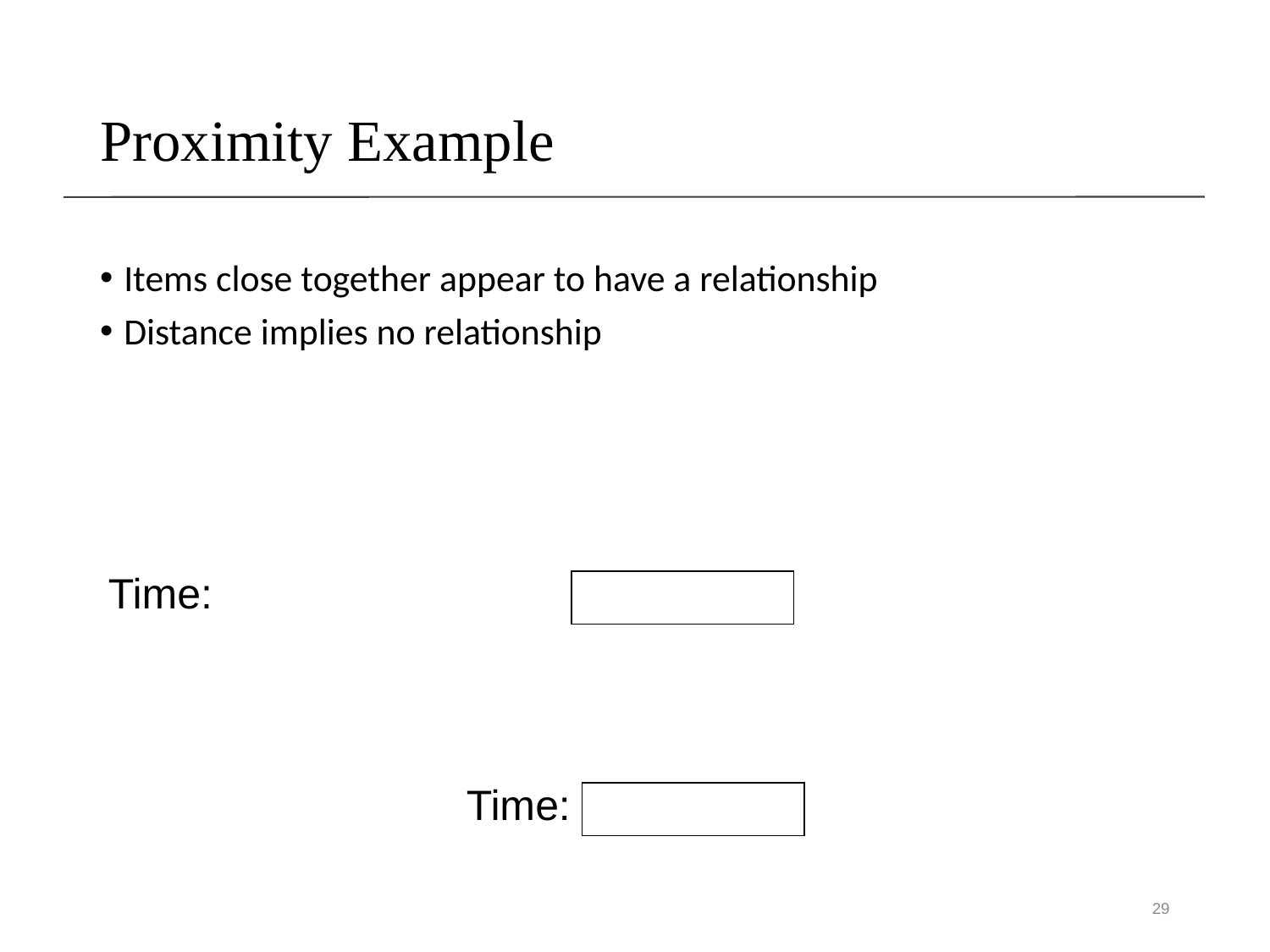

# Proximity Example
Items close together appear to have a relationship
Distance implies no relationship
Time:

Time:

29